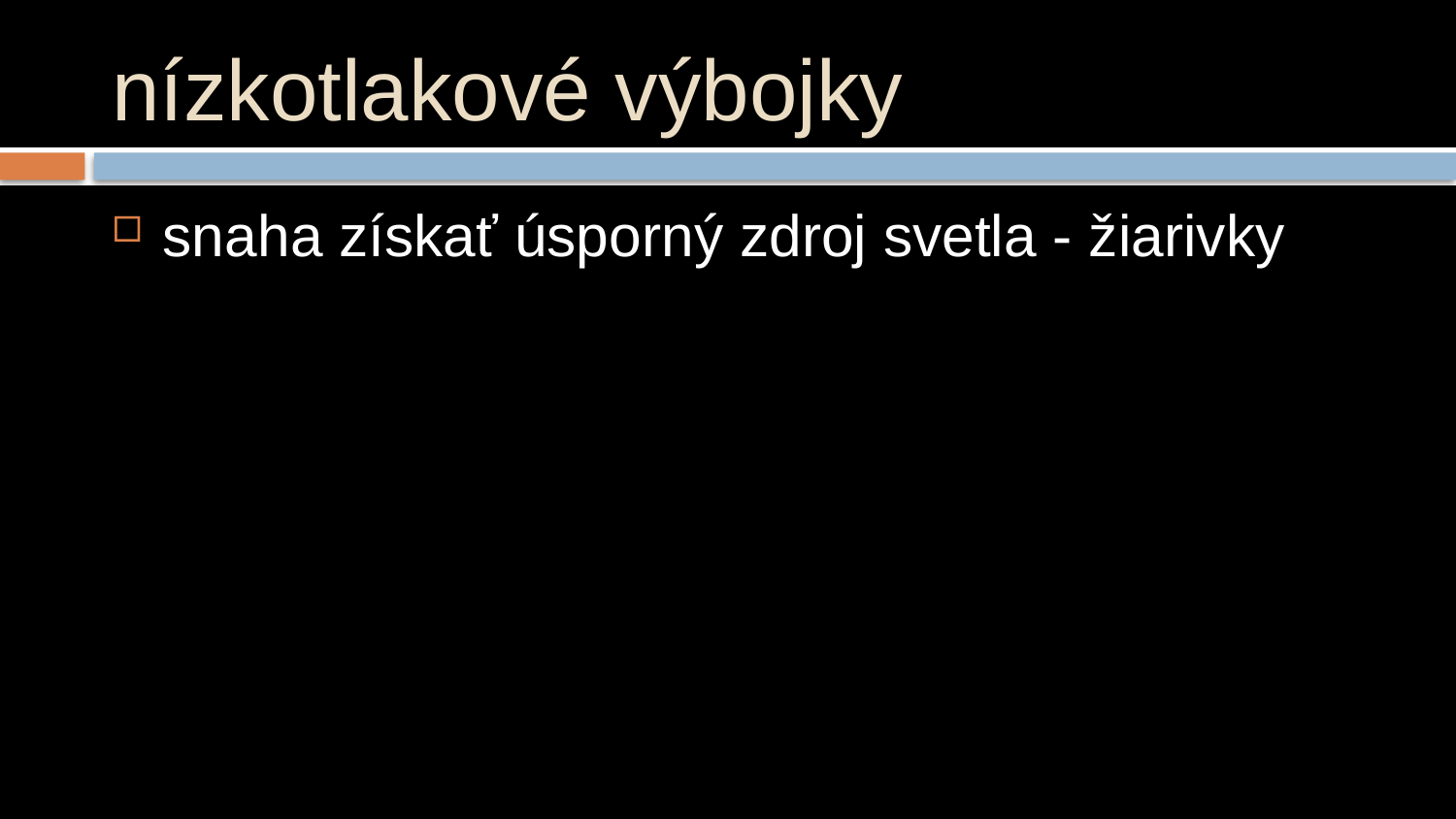

# nízkotlakové výbojky
snaha získať úsporný zdroj svetla - žiarivky